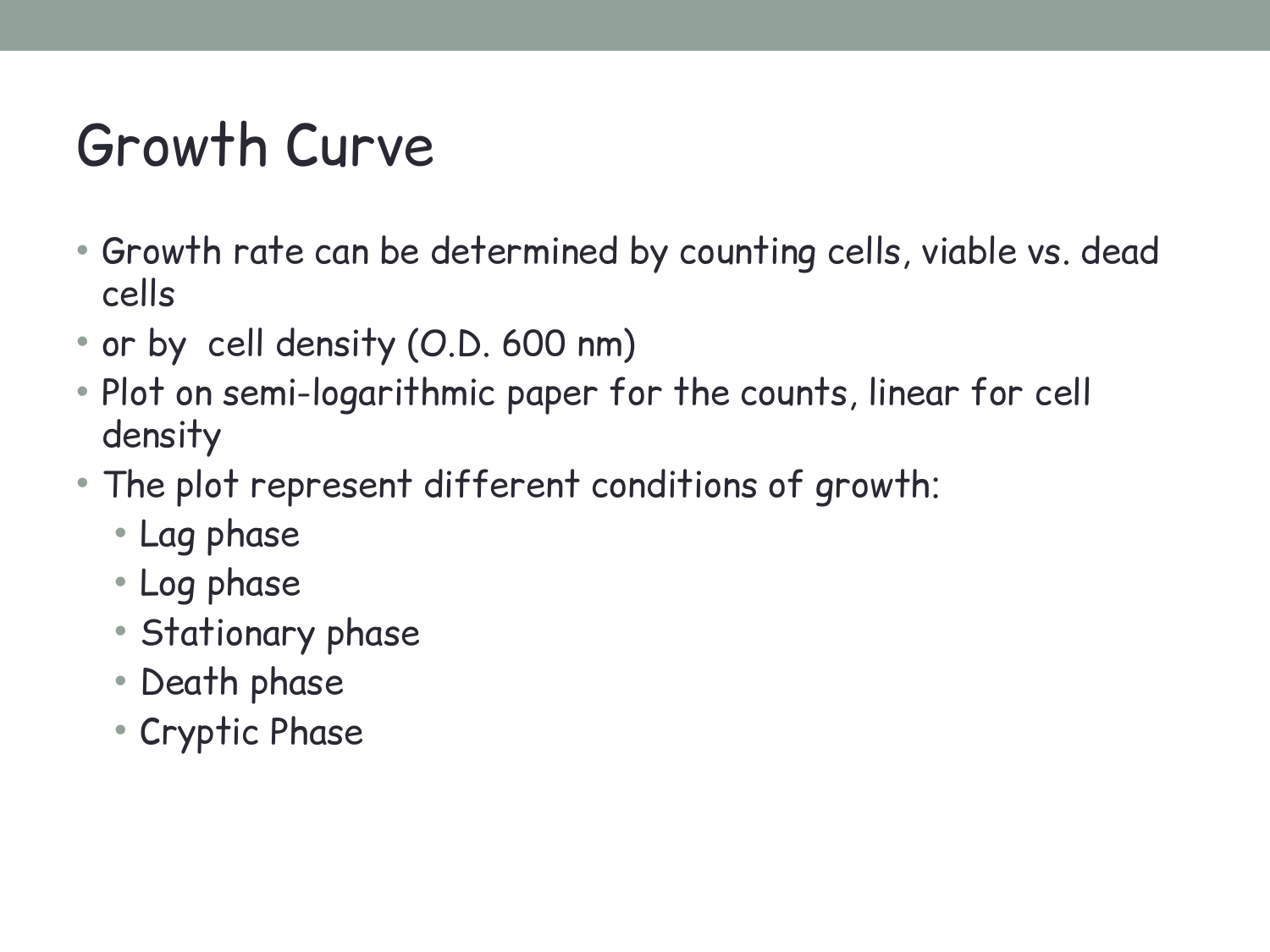

# Growth Curve
Growth rate can be determined by counting cells, viable vs. dead cells
or by  cell density (O.D. 600 nm)
Plot on semi-logarithmic paper for the counts, linear for cell density
The plot represent different conditions of growth:
Lag phase
Log phase
Stationary phase
Death phase
Cryptic Phase